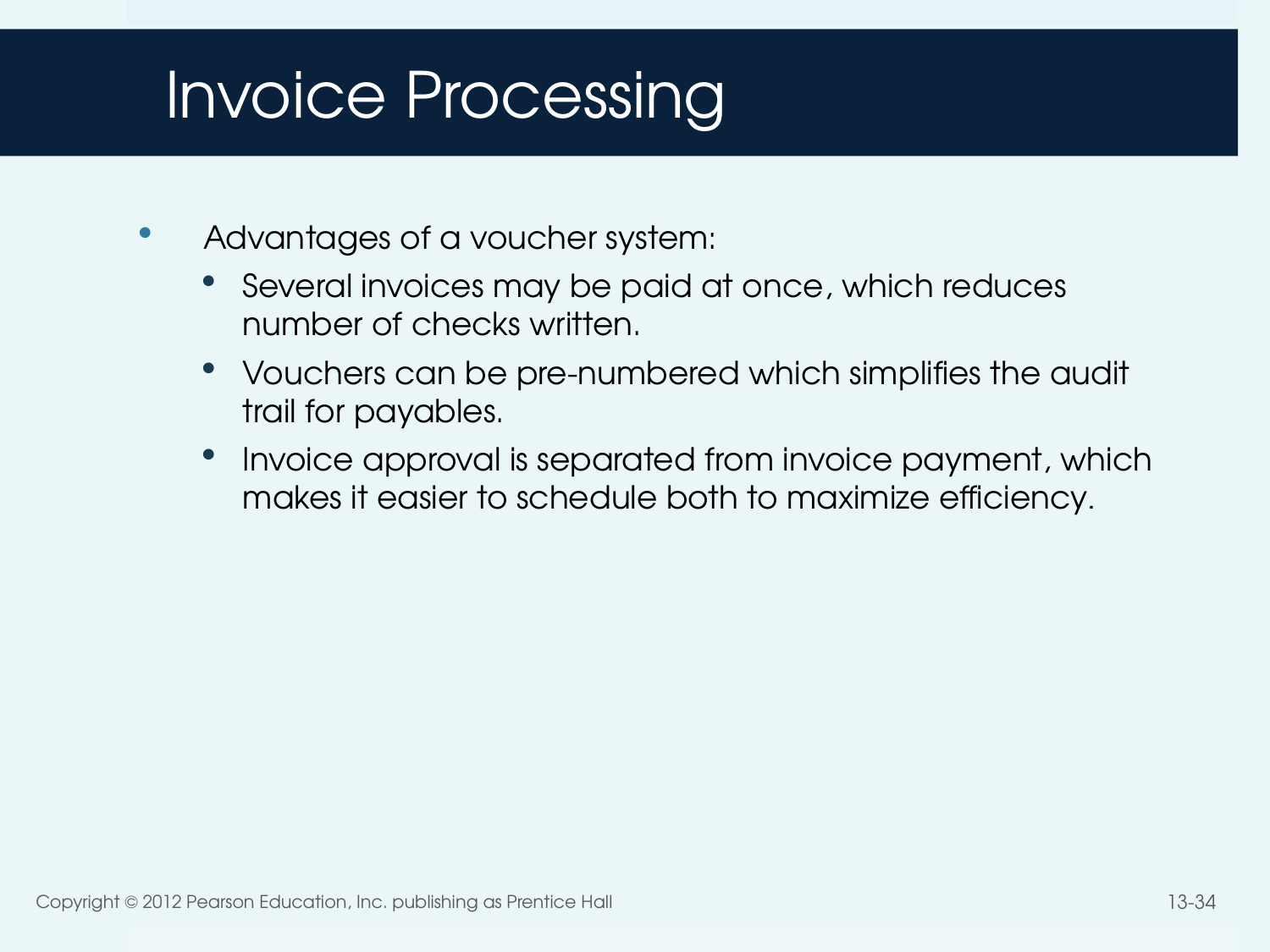

# Invoice Processing
Advantages of a voucher system:
Several invoices may be paid at once, which reduces number of checks written.
Vouchers can be pre-numbered which simplifies the audit trail for payables.
Invoice approval is separated from invoice payment, which makes it easier to schedule both to maximize efficiency.

Copyright © 2012 Pearson Education, Inc. publishing as Prentice Hall
13-34